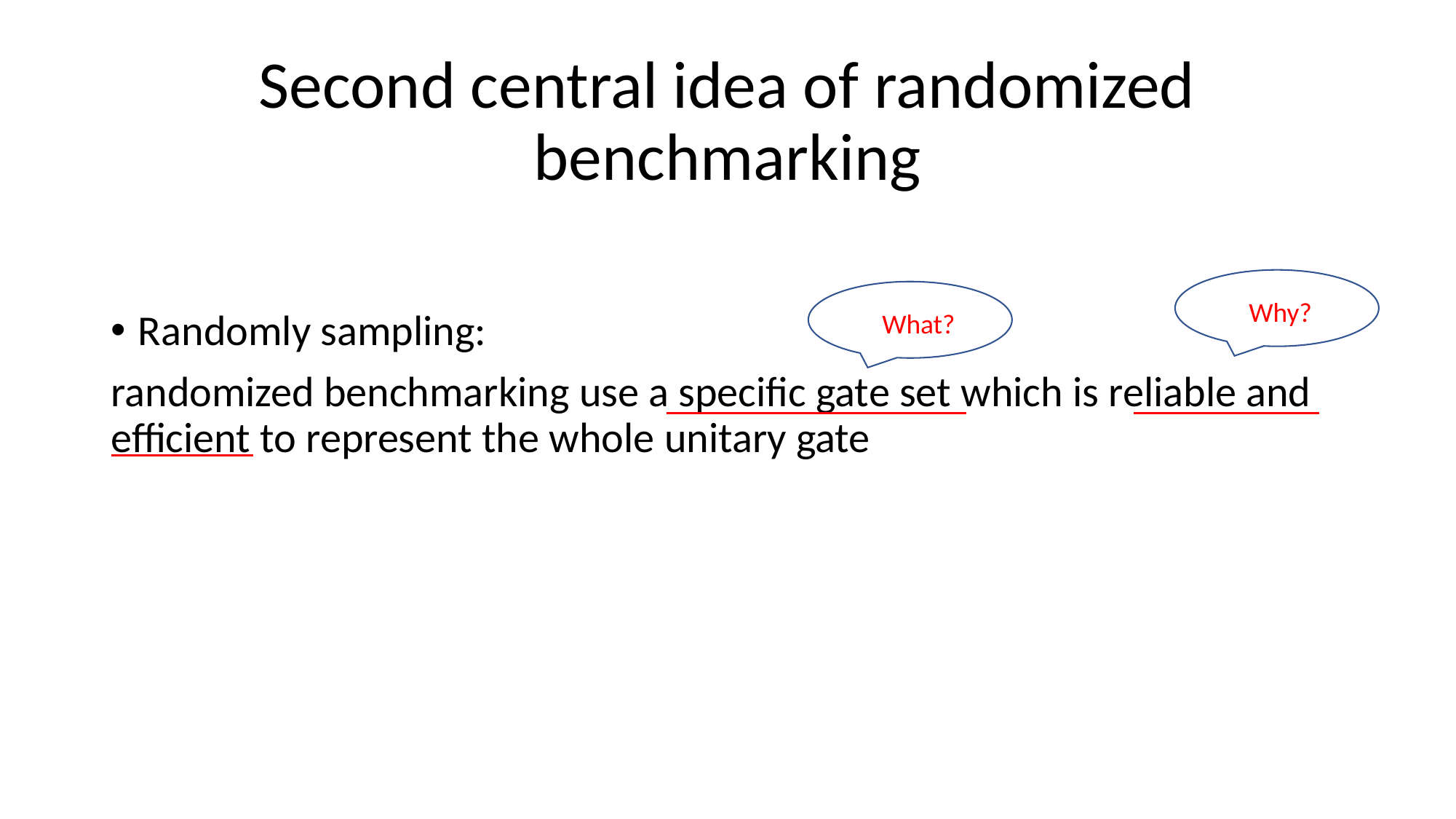

# Second central idea of randomized benchmarking

Why?
What?
Randomly sampling:
randomized benchmarking use a specific gate set which is reliable and efficient to represent the whole unitary gate